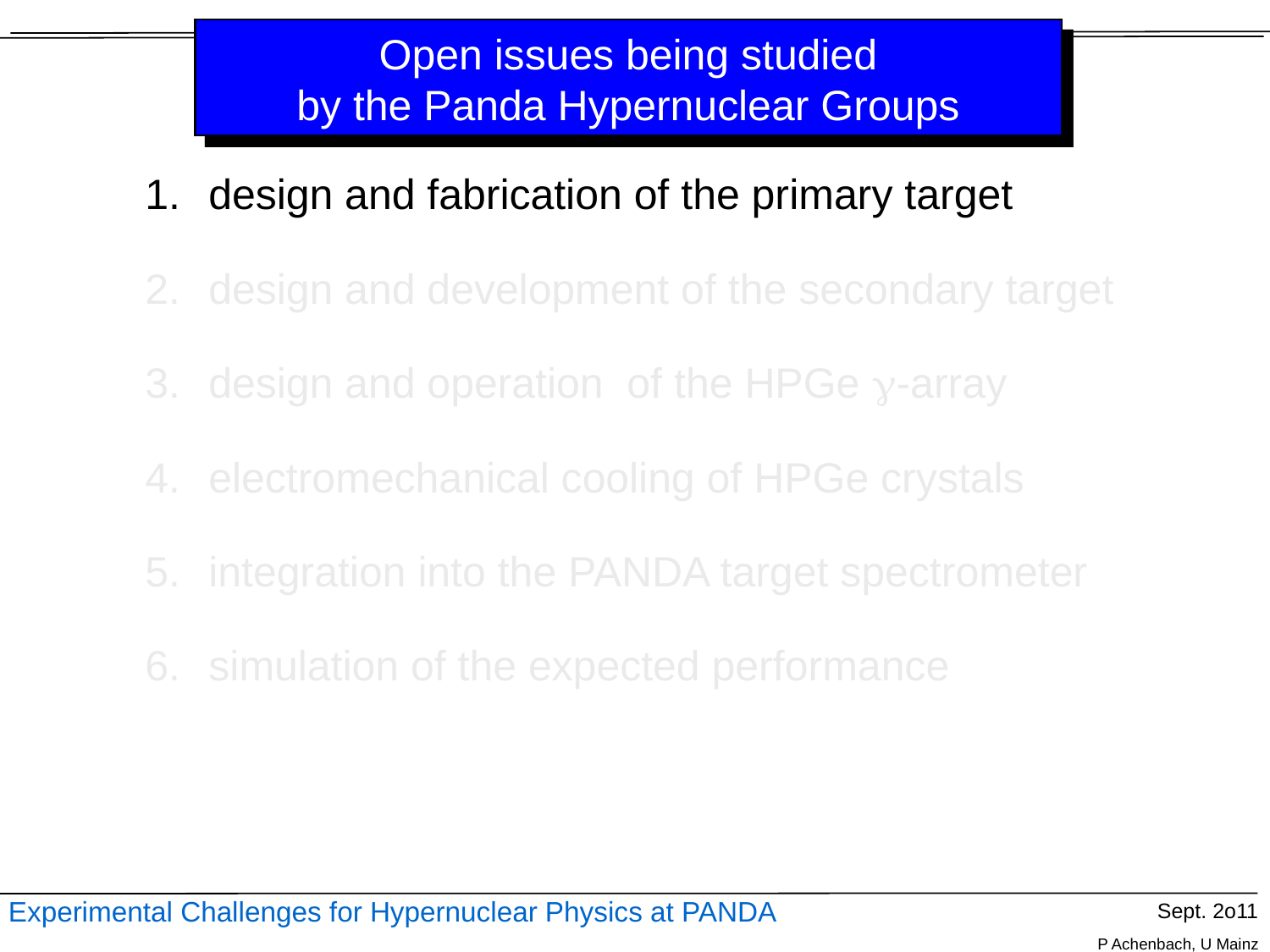

# Open issues being studied by the Panda Hypernuclear Groups
design and fabrication of the primary target

design and development of the secondary target
design and operation  of the HPGe γ-array

electromechanical cooling of HPGe crystals
integration into the PANDA target spectrometer

simulation of the expected performance